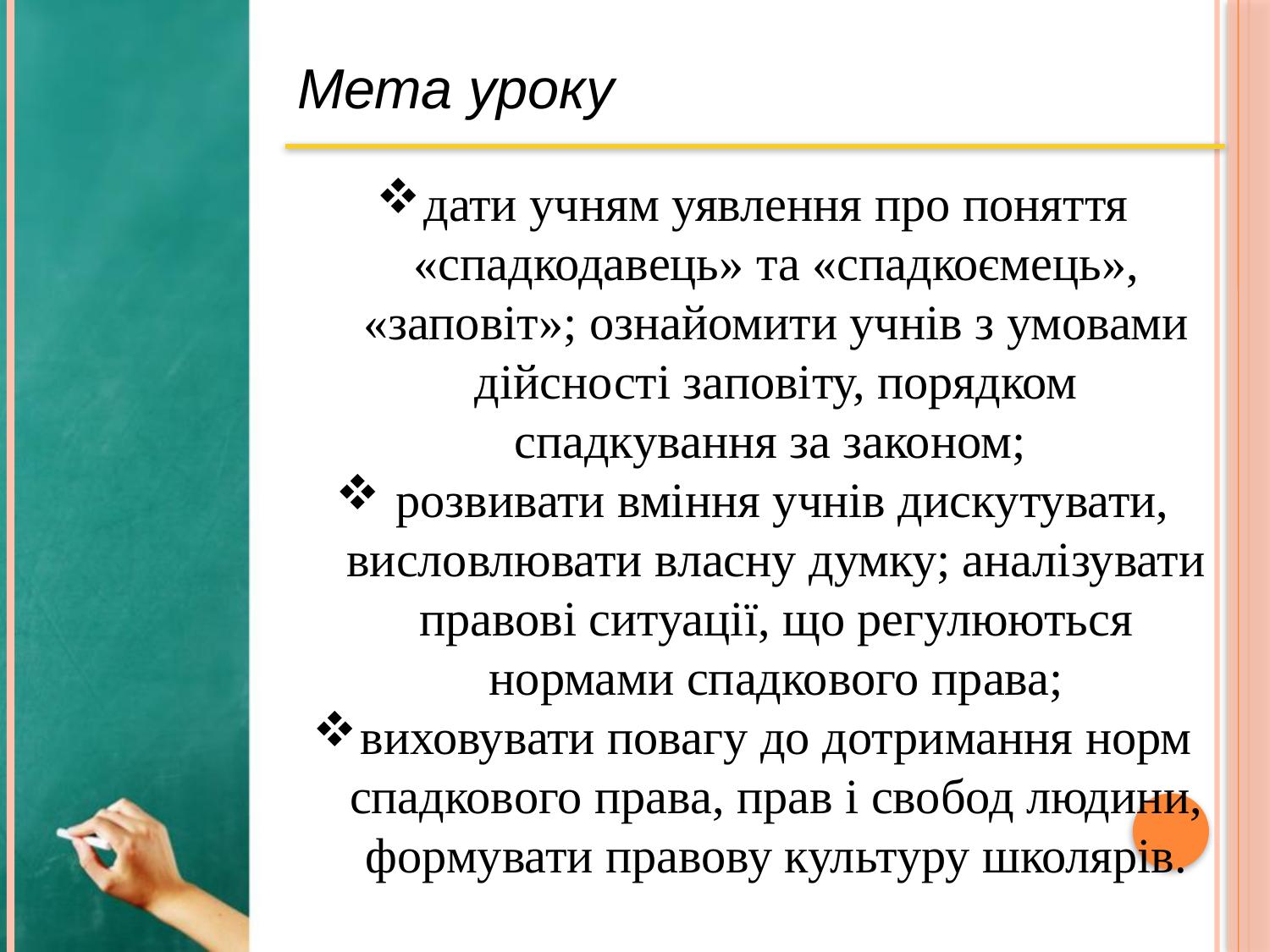

Мета уроку
дати учням уявлення про поняття «спадкодавець» та «спадкоємець», «заповіт»; ознайомити учнів з умовами дійсності заповіту, порядком спадкування за законом;
 розвивати вміння учнів дискутувати, висловлювати власну думку; аналізувати правові ситуації, що регулюються нормами спадкового права;
виховувати повагу до дотримання норм спадкового права, прав і свобод людини, формувати правову культуру школярів.